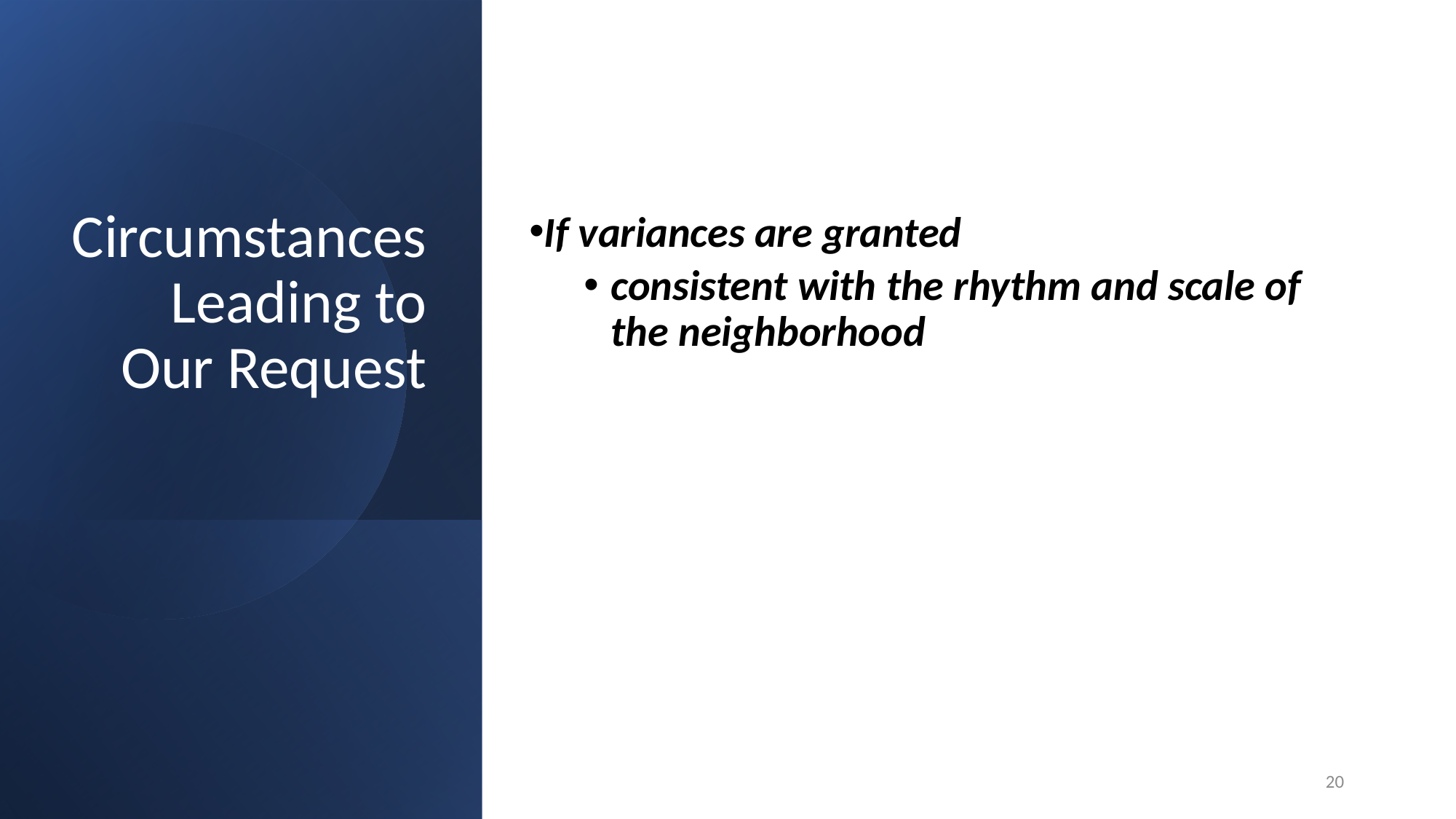

If variances are granted
consistent with the rhythm and scale of the neighborhood

# Circumstances Leading to Our Request

20